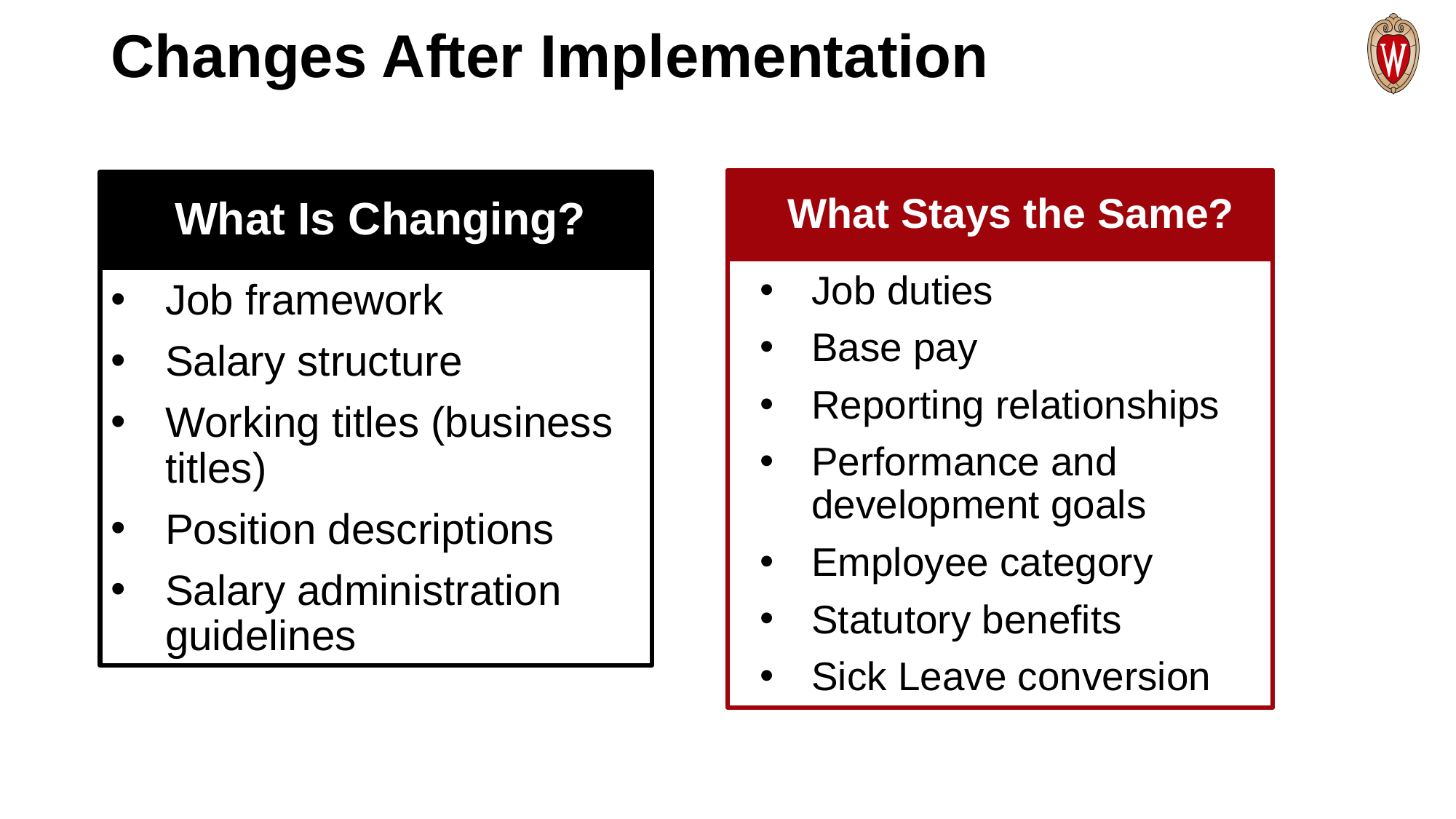

# Changes After Implementation
What Stays the Same?
Job duties
Base pay
Reporting relationships
Performance and development goals
Employee category
Statutory benefits
Sick Leave conversion
What Is Changing?
Job framework
Salary structure
Working titles (business titles)
Position descriptions
Salary administration guidelines